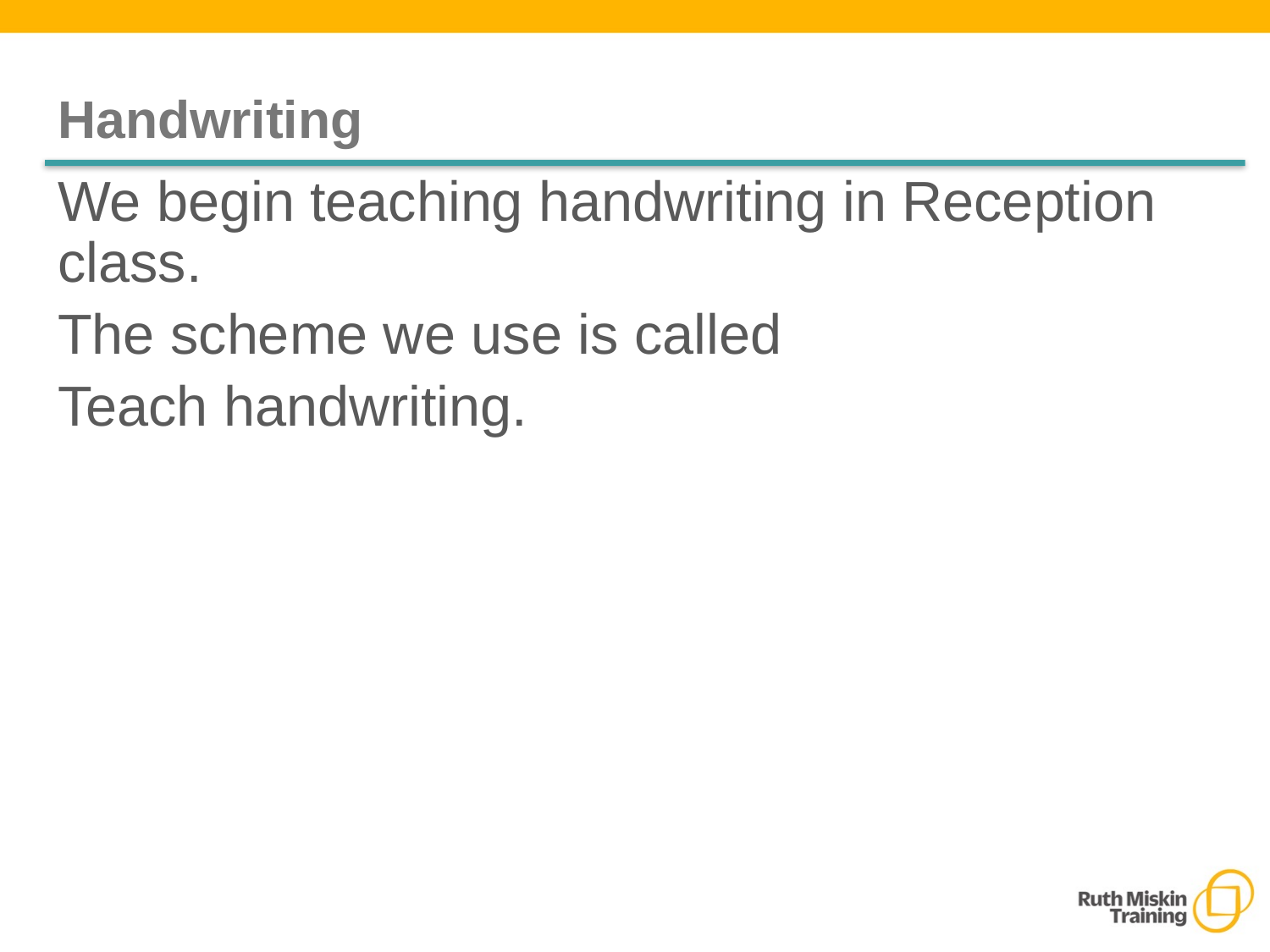

# Handwriting
We begin teaching handwriting in Reception class.
The scheme we use is called
Teach handwriting.